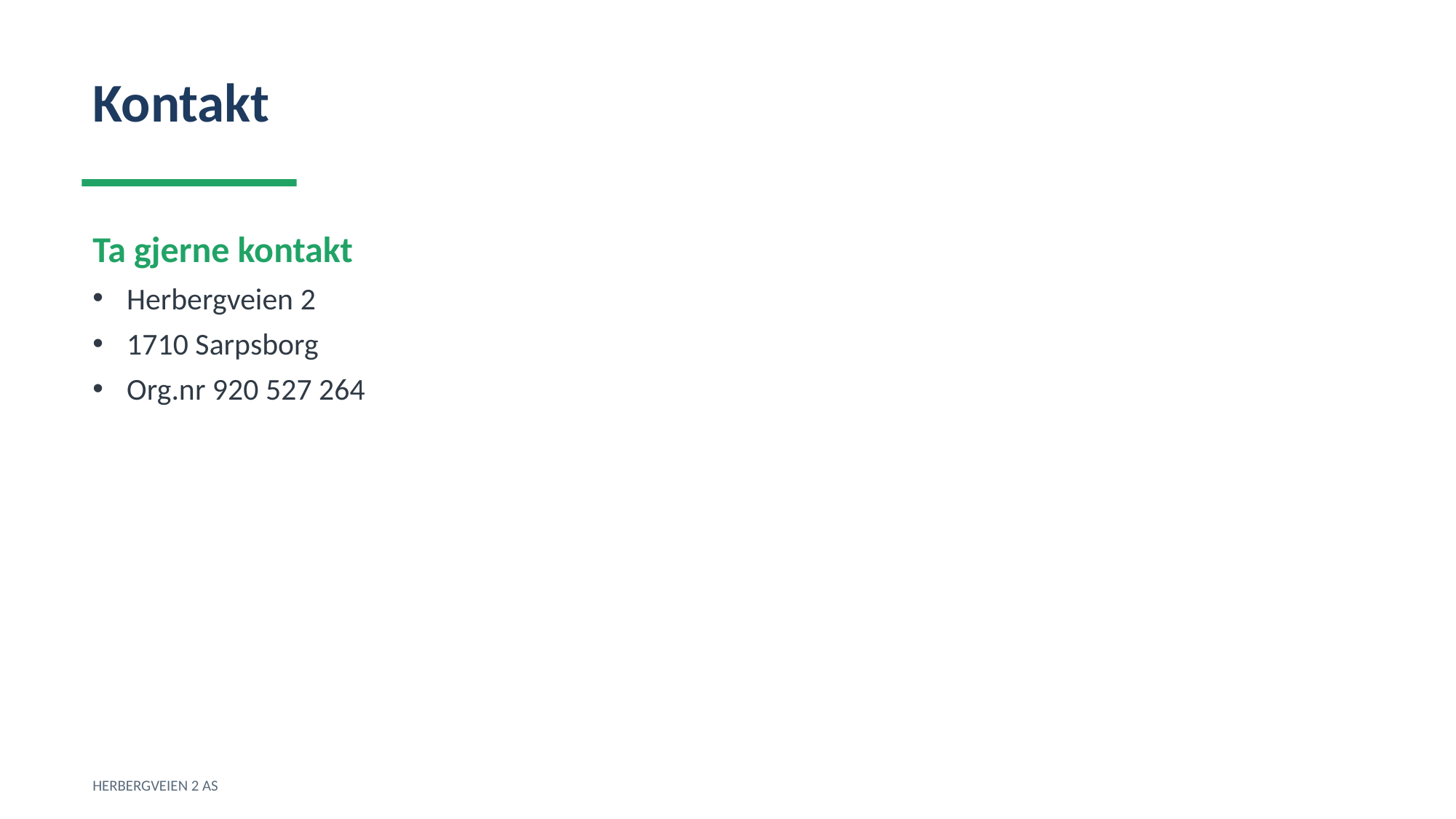

Kontakt

Ta gjerne kontakt
Herbergveien 2
1710 Sarpsborg
Org.nr 920 527 264
HERBERGVEIEN 2 AS